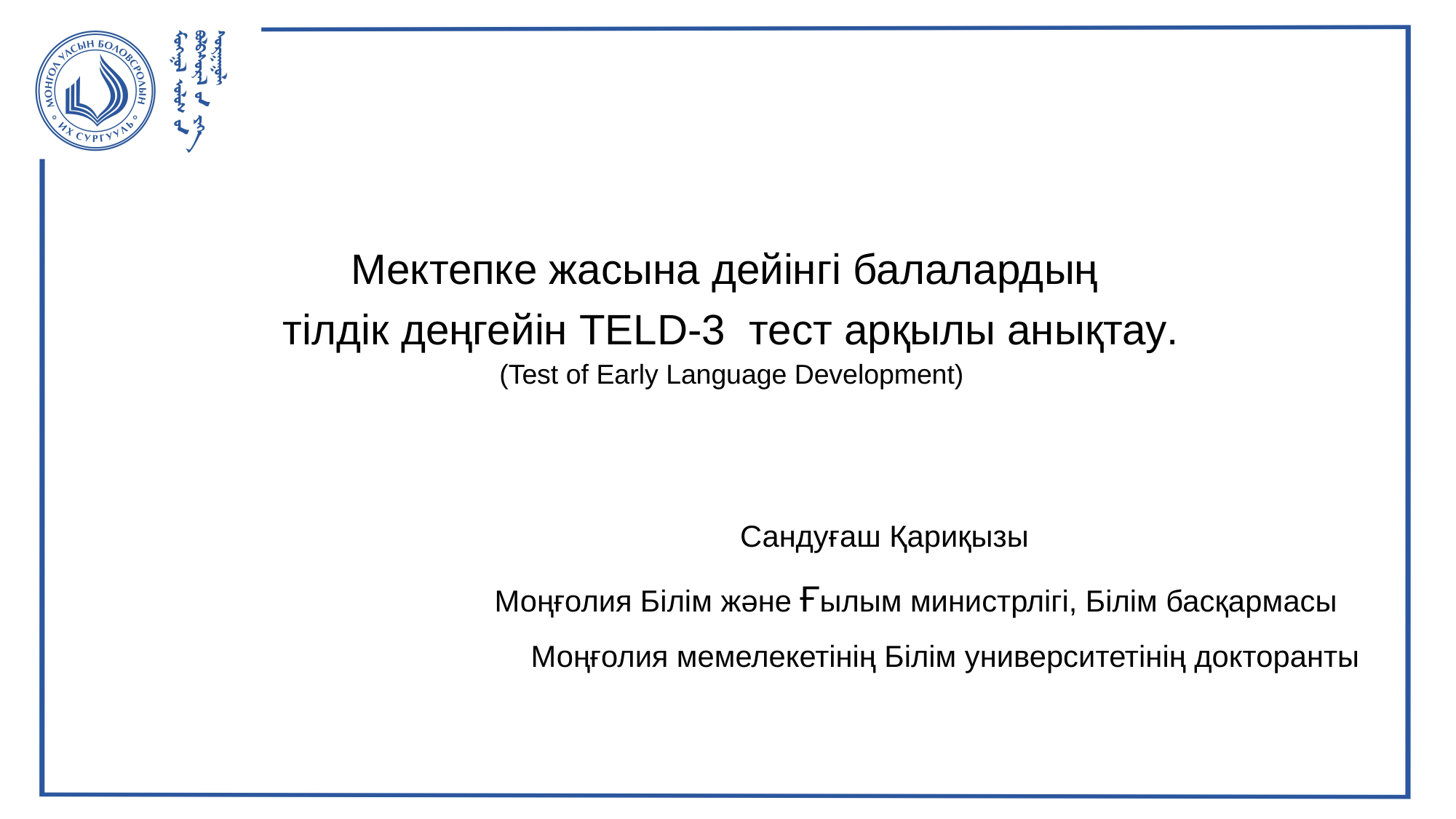

Мектепке жасына дейінгі балалардың
тілдік деңгейін TELD-3  тест арқылы анықтау.

					           Сандуғаш Қариқызы
			 Моңғолия Білім және Ғылым министрлігі, Білім басқармасы 	Моңғолия мемелекетінің Білім университетінің докторанты
               (Test of Early Language Development)